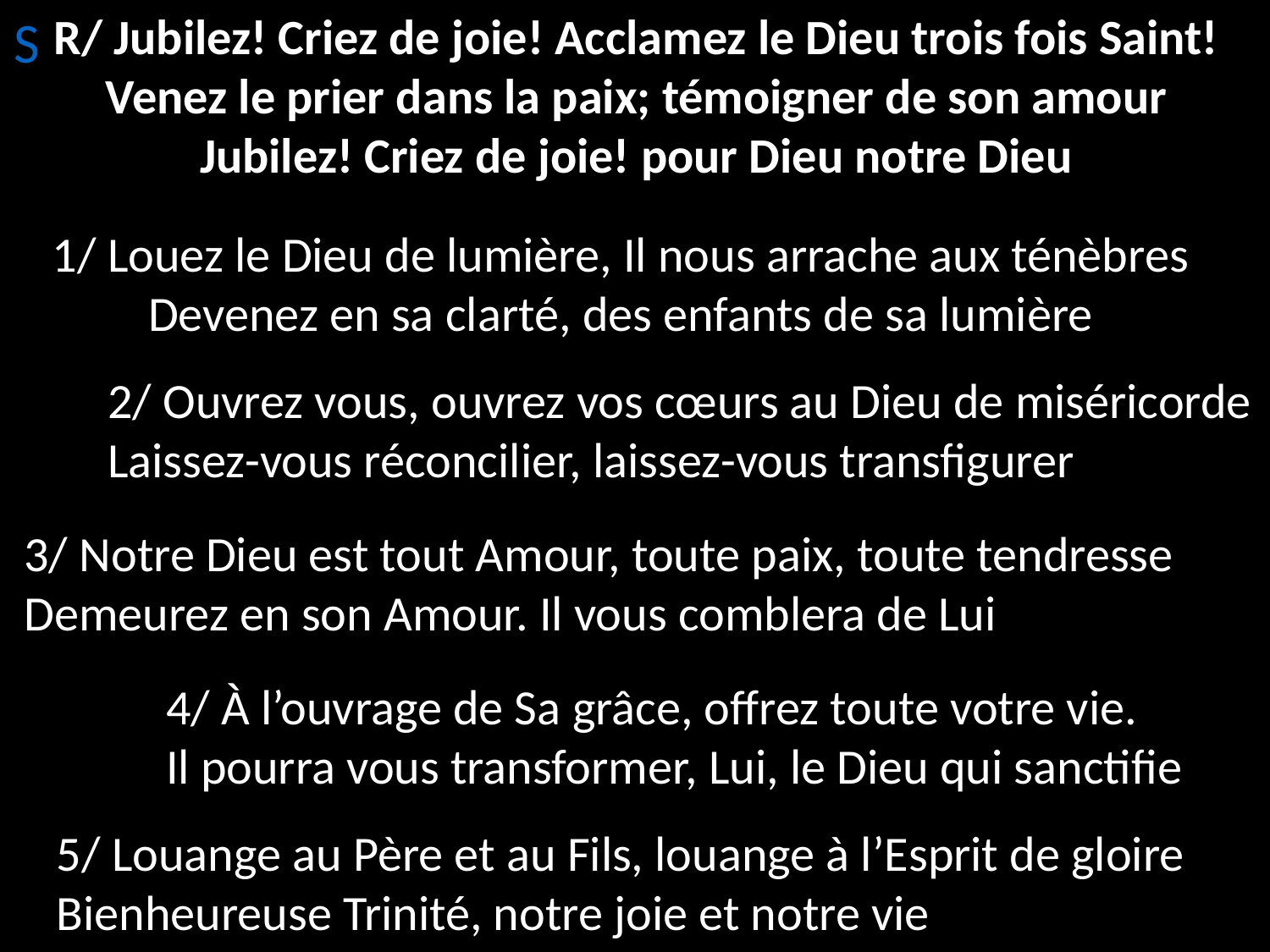

R/ Jubilez! Criez de joie! Acclamez le Dieu trois fois Saint!
Venez le prier dans la paix; témoigner de son amour
Jubilez! Criez de joie! pour Dieu notre Dieu
S
1/ Louez le Dieu de lumière, Il nous arrache aux ténèbres
Devenez en sa clarté, des enfants de sa lumière
2/ Ouvrez vous, ouvrez vos cœurs au Dieu de miséricorde
Laissez-vous réconcilier, laissez-vous transfigurer
3/ Notre Dieu est tout Amour, toute paix, toute tendresse
Demeurez en son Amour. Il vous comblera de Lui
4/ À l’ouvrage de Sa grâce, offrez toute votre vie.
Il pourra vous transformer, Lui, le Dieu qui sanctifie
5/ Louange au Père et au Fils, louange à l’Esprit de gloire
Bienheureuse Trinité, notre joie et notre vie